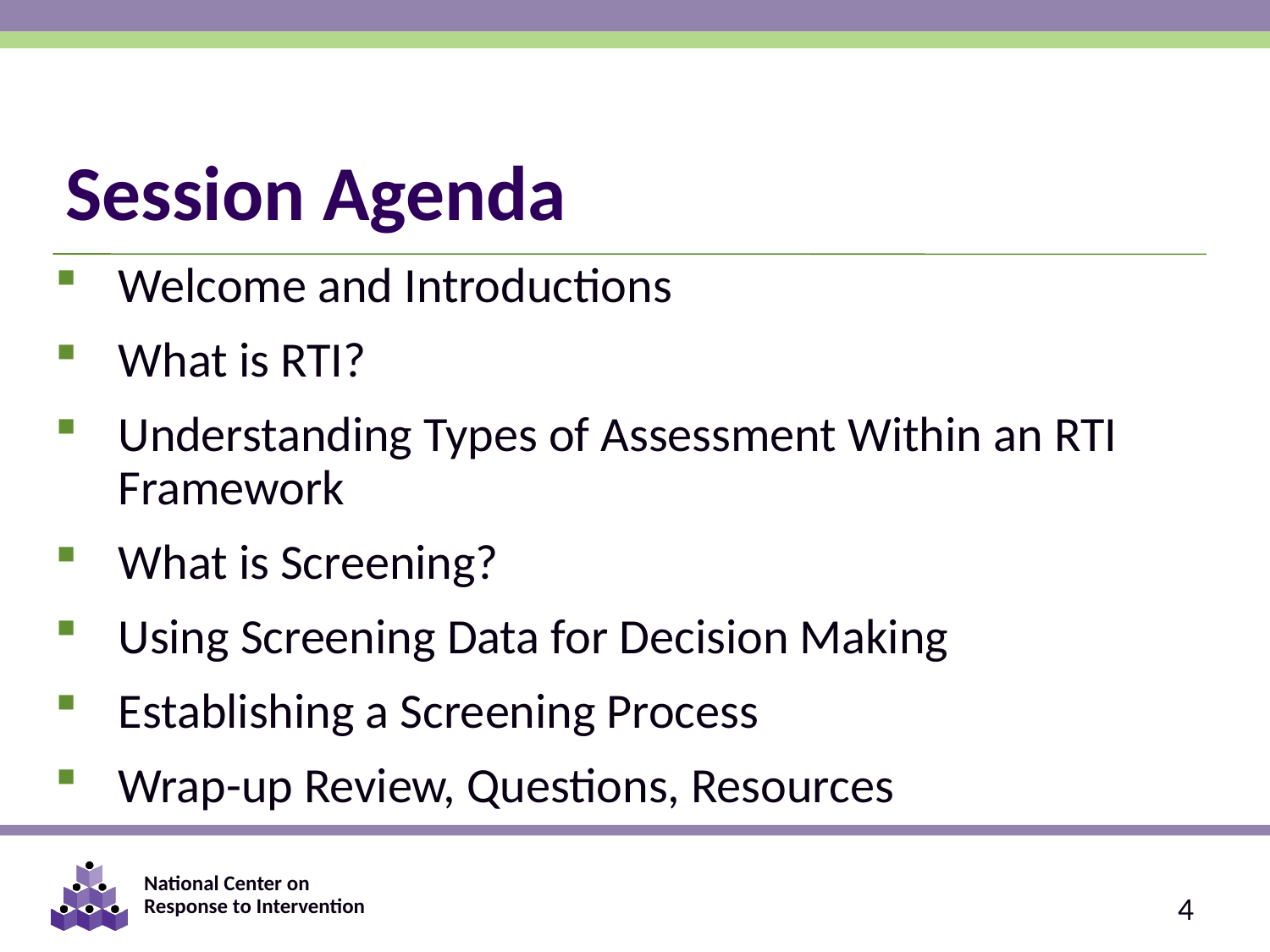

# Session Agenda
Welcome and Introductions
What is RTI?
Understanding Types of Assessment Within an RTI Framework
What is Screening?
Using Screening Data for Decision Making
Establishing a Screening Process
Wrap-up Review, Questions, Resources

4